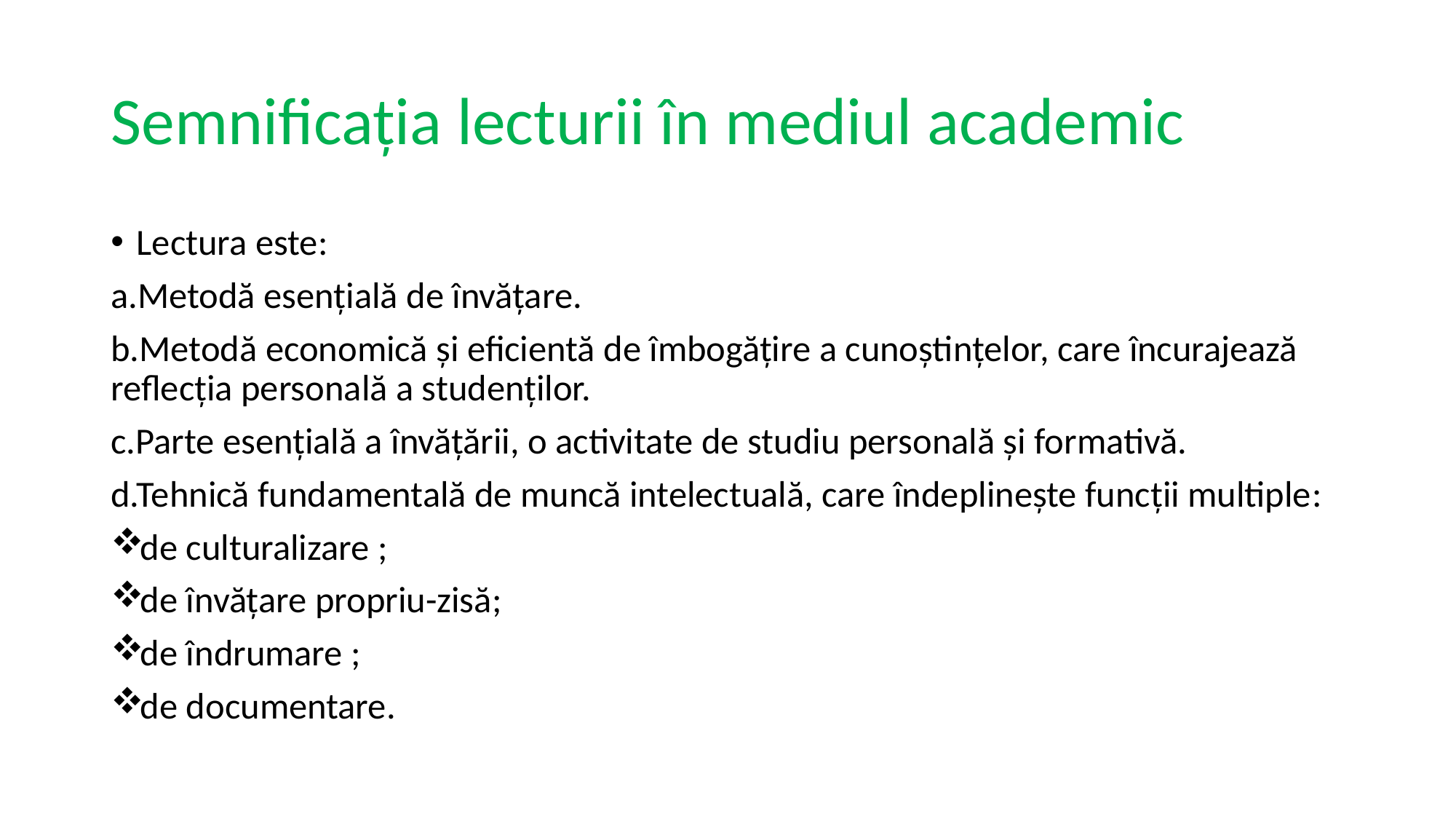

# Semnificația lecturii în mediul academic
Lectura este:
a.Metodă esențială de învățare.
b.Metodă economică și eficientă de îmbogățire a cunoștințelor, care încurajează reflecția personală a studenților.
c.Parte esențială a învățării, o activitate de studiu personală și formativă.
d.Tehnică fundamentală de muncă intelectuală, care îndeplinește funcții multiple:
de culturalizare ;
de învățare propriu-zisă;
de îndrumare ;
de documentare.